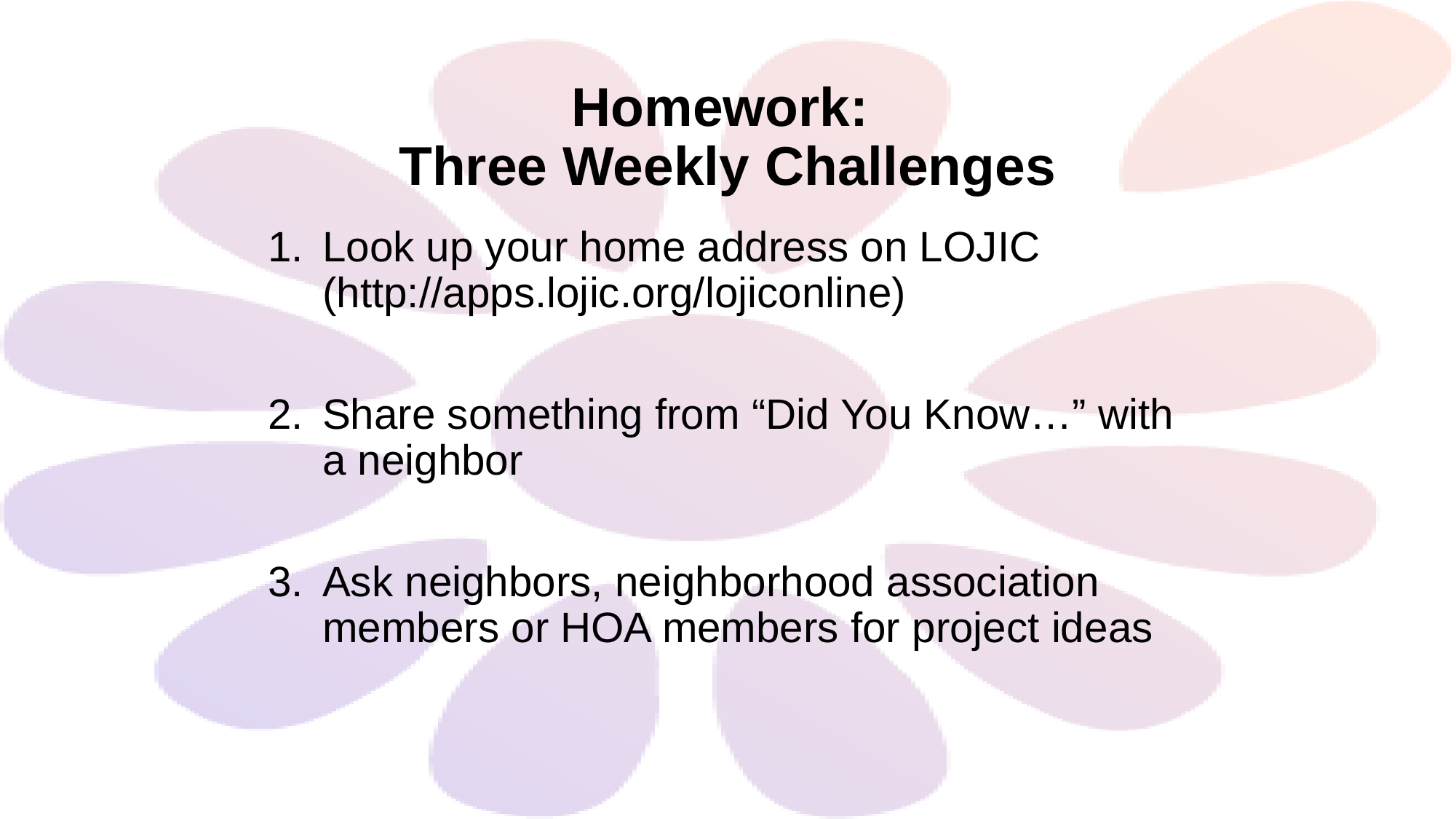

# Homework: Three Weekly Challenges
Look up your home address on LOJIC (http://apps.lojic.org/lojiconline)

Share something from “Did You Know…” with a neighbor

Ask neighbors, neighborhood association members or HOA members for project ideas